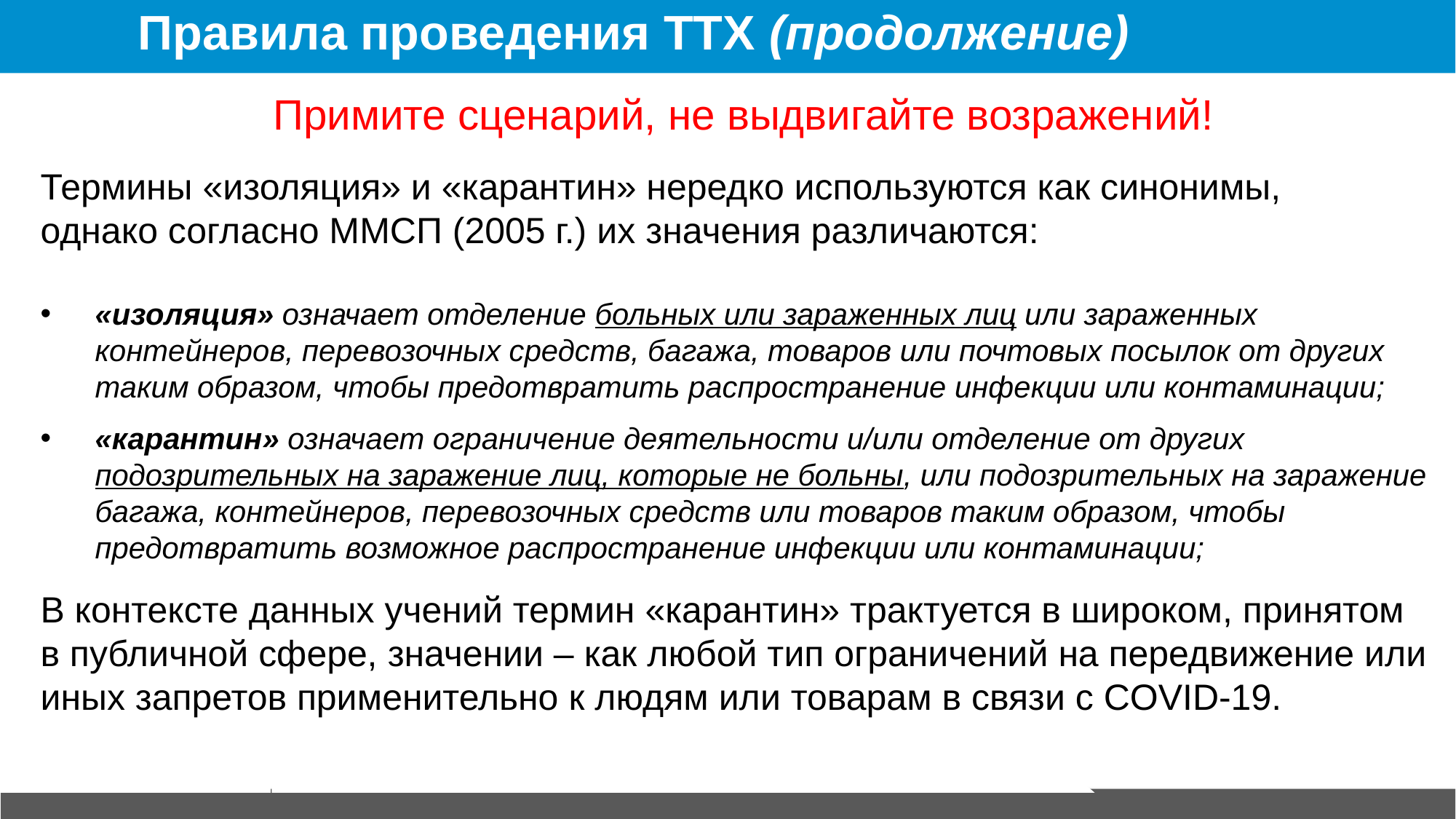

# Правила проведения ТТХ (продолжение)

Примите сценарий, не выдвигайте возражений!

Термины «изоляция» и «карантин» нередко используются как синонимы,
однако согласно ММСП (2005 г.) их значения различаются:

«изоляция» означает отделение больных или зараженных лиц или зараженных контейнеров, перевозочных средств, багажа, товаров или почтовых посылок от других таким образом, чтобы предотвратить распространение инфекции или контаминации;
«карантин» означает ограничение деятельности и/или отделение от других подозрительных на заражение лиц, которые не больны, или подозрительных на заражение багажа, контейнеров, перевозочных средств или товаров таким образом, чтобы предотвратить возможное распространение инфекции или контаминации;

В контексте данных учений термин «карантин» трактуется в широком, принятом
в публичной сфере, значении – как любой тип ограничений на передвижение или иных запретов применительно к людям или товарам в связи с COVID-19.